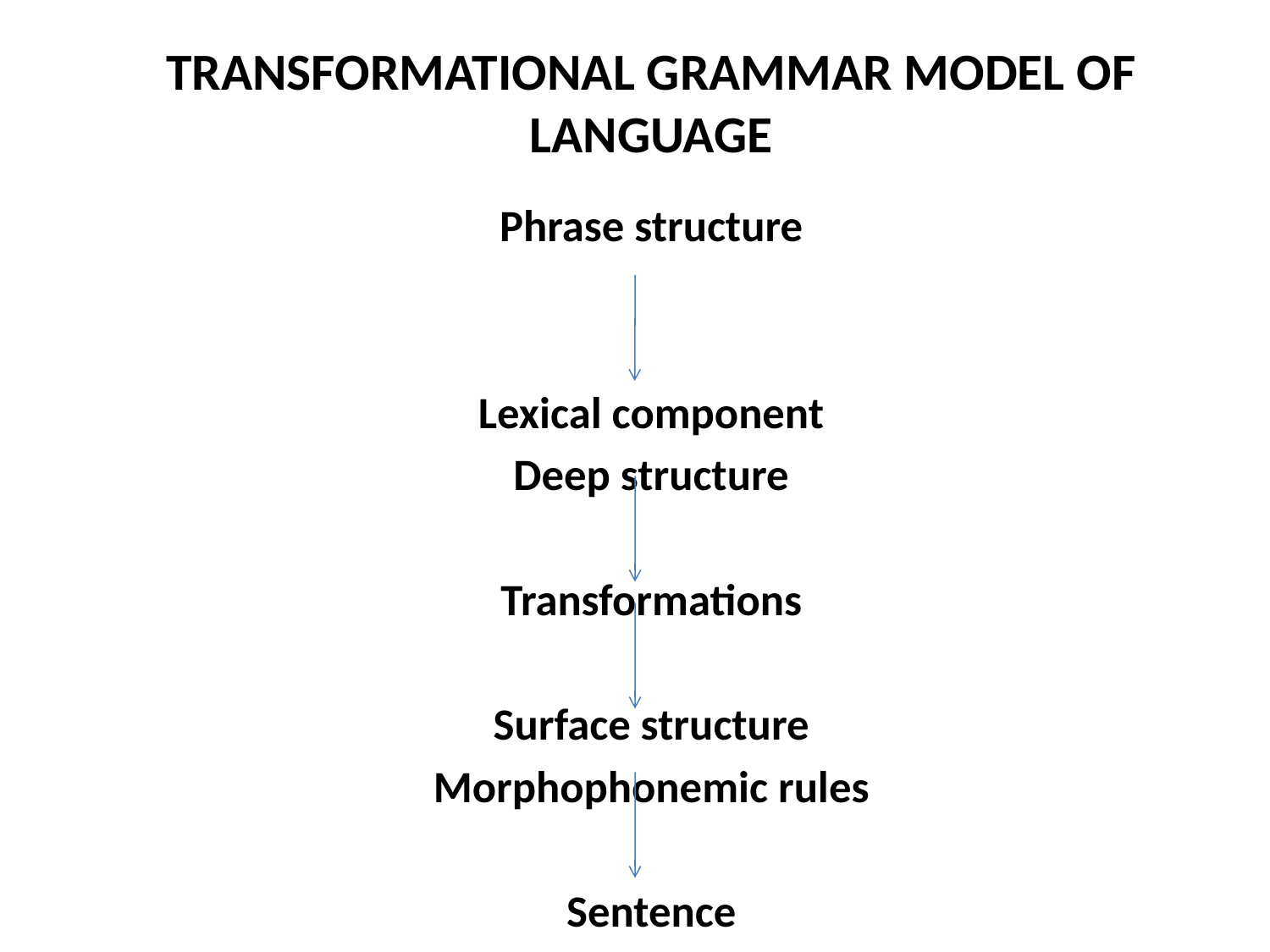

# TRANSFORMATIONAL GRAMMAR MODEL OF LANGUAGE
Phrase structure

Lexical component
Deep structure

Transformations

Surface structure
Morphophonemic rules

Sentence